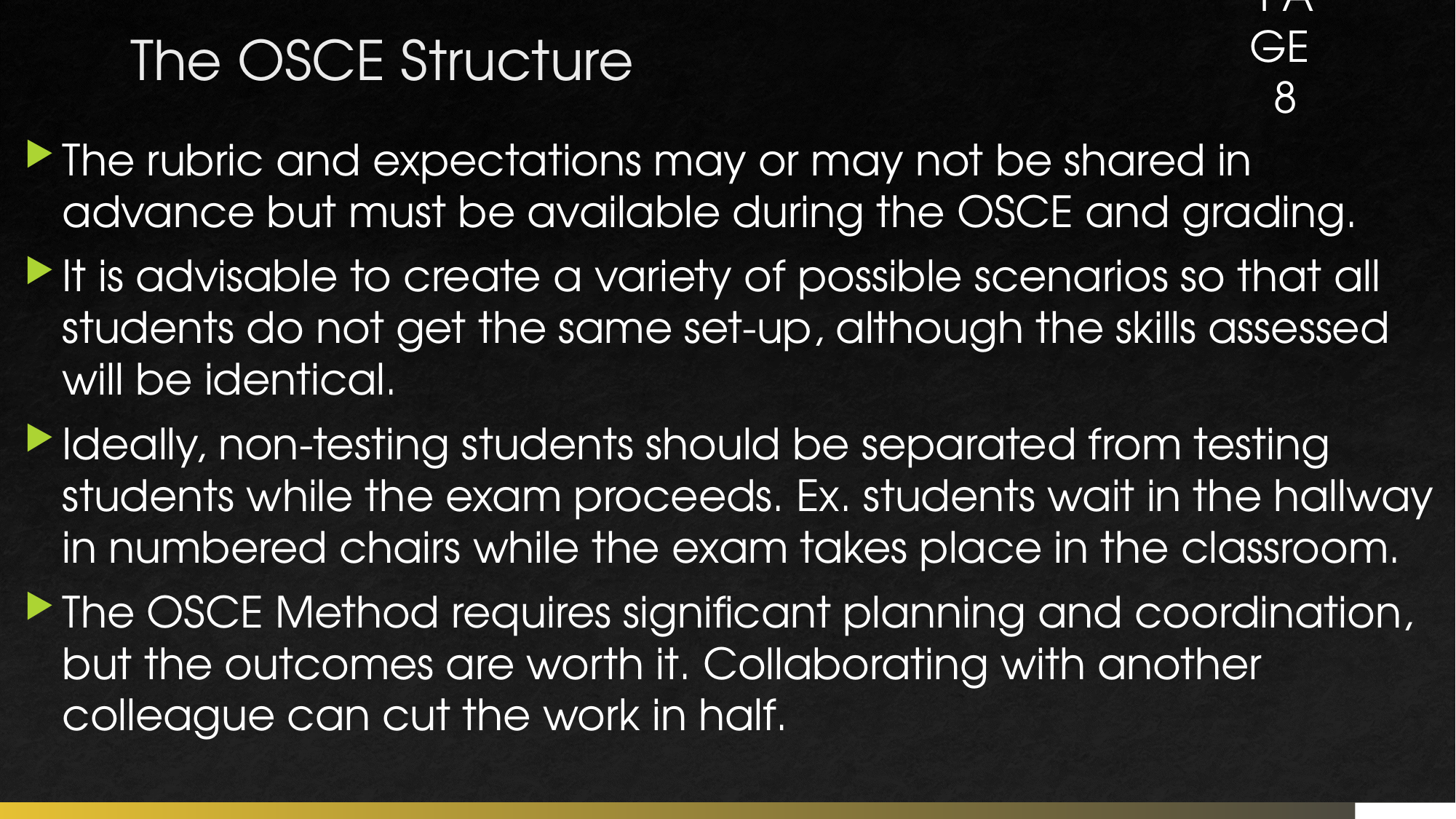

# The OSCE Structure
PAGE 8
The rubric and expectations may or may not be shared in advance but must be available during the OSCE and grading.
It is advisable to create a variety of possible scenarios so that all students do not get the same set-up, although the skills assessed will be identical.
Ideally, non-testing students should be separated from testing students while the exam proceeds. Ex. students wait in the hallway in numbered chairs while the exam takes place in the classroom.
The OSCE Method requires significant planning and coordination, but the outcomes are worth it. Collaborating with another colleague can cut the work in half.